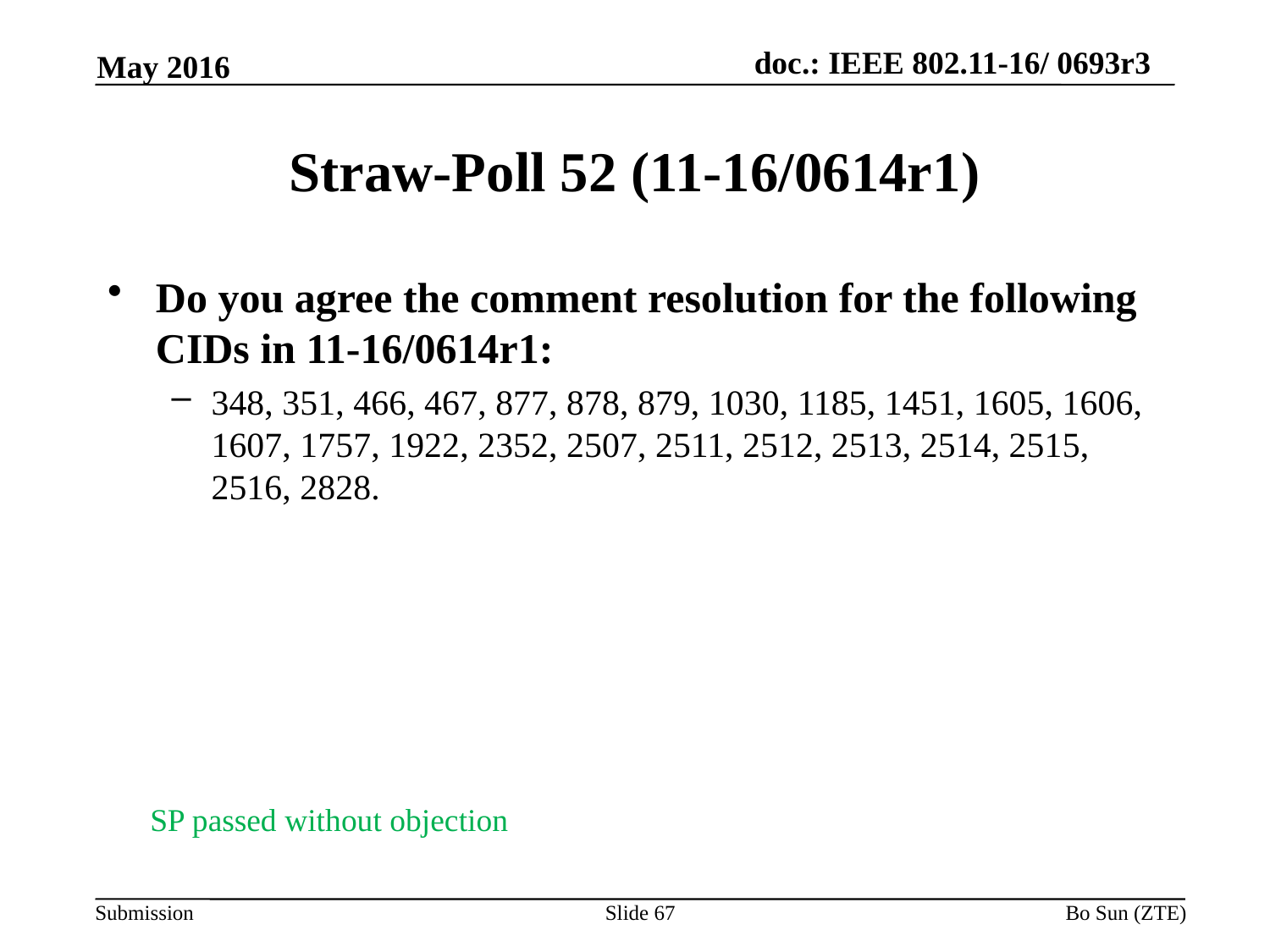

May 2016
# Straw-Poll 52 (11-16/0614r1)
Do you agree the comment resolution for the following CIDs in 11-16/0614r1:
348, 351, 466, 467, 877, 878, 879, 1030, 1185, 1451, 1605, 1606, 1607, 1757, 1922, 2352, 2507, 2511, 2512, 2513, 2514, 2515, 2516, 2828.
SP passed without objection
Slide 67
Bo Sun (ZTE)